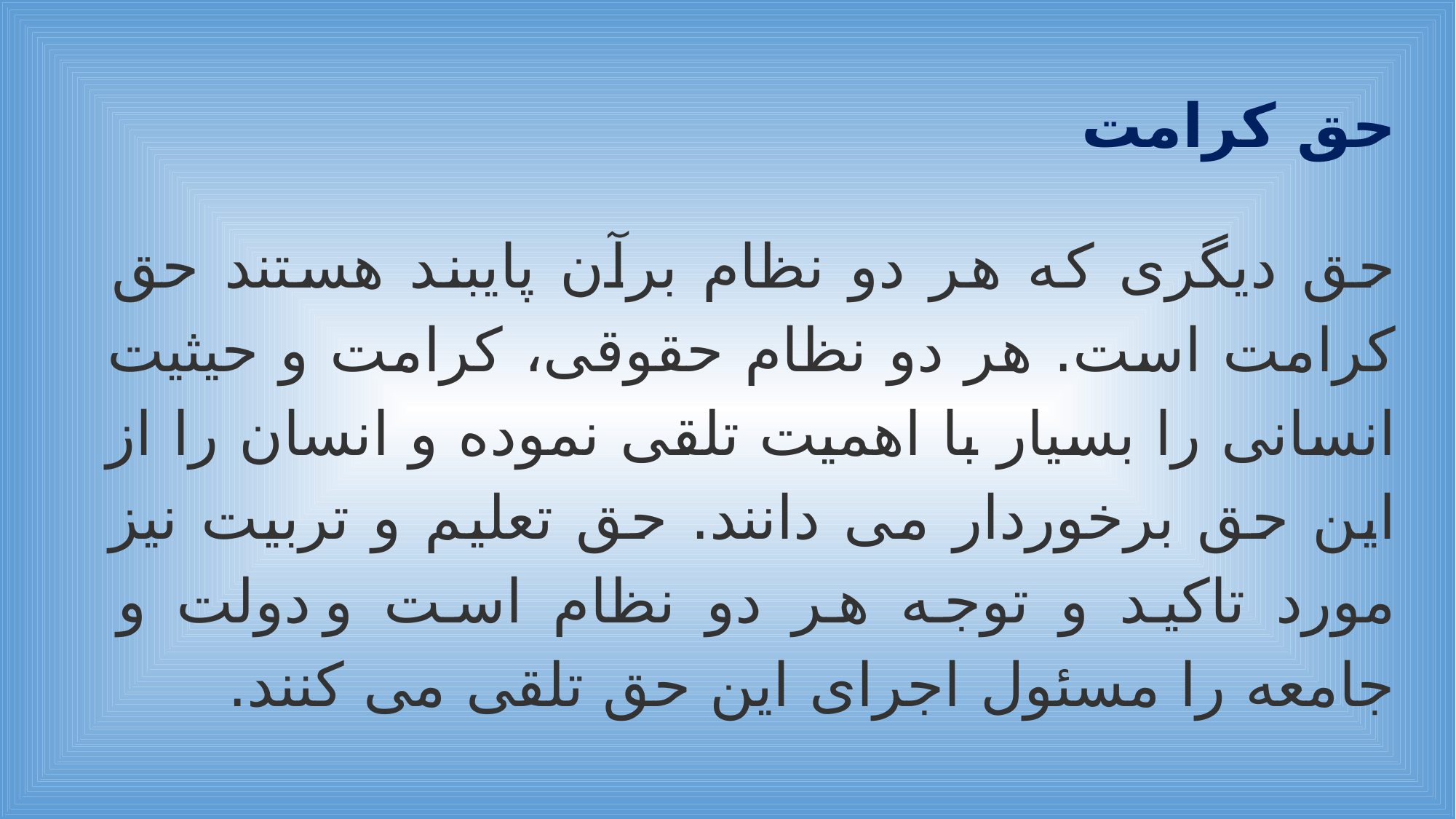

حق کرامت
حق دیگری که هر دو نظام برآن پایبند هستند حق کرامت است. هر دو نظام حقوقی، کرامت و حیثیت انسانی را بسیار با اهمیت تلقی نموده و انسان را از این حق برخوردار می­ دانند. حق تعلیم و تربیت نیز مورد تاکید و توجه هر دو نظام است و دولت و جامعه را مسئول اجرای این حق تلقی می­ کنند.